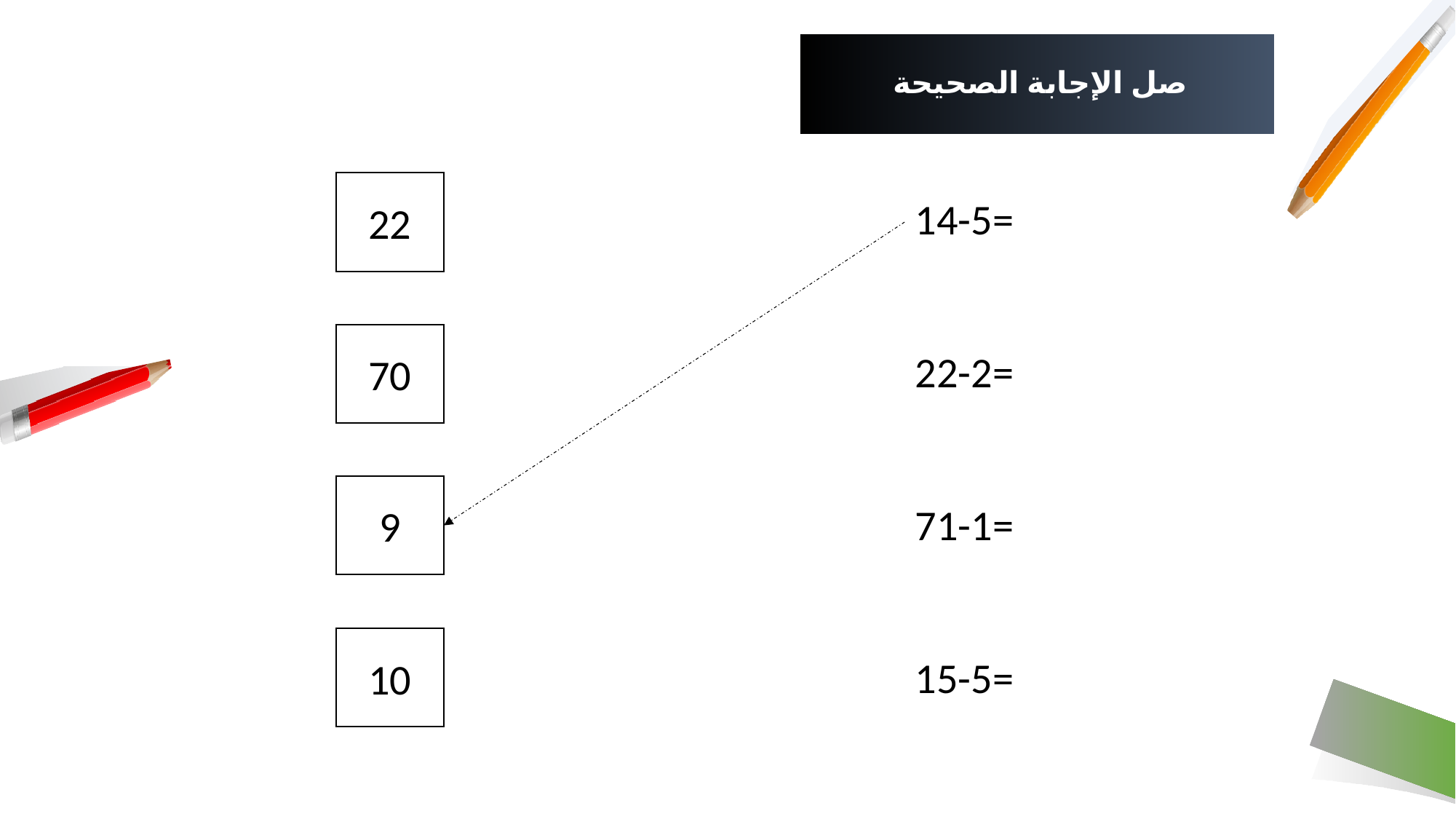

# صل الإجابة الصحيحة
22
14-5=

22-2=

71-1=

15-5=
70
9
10